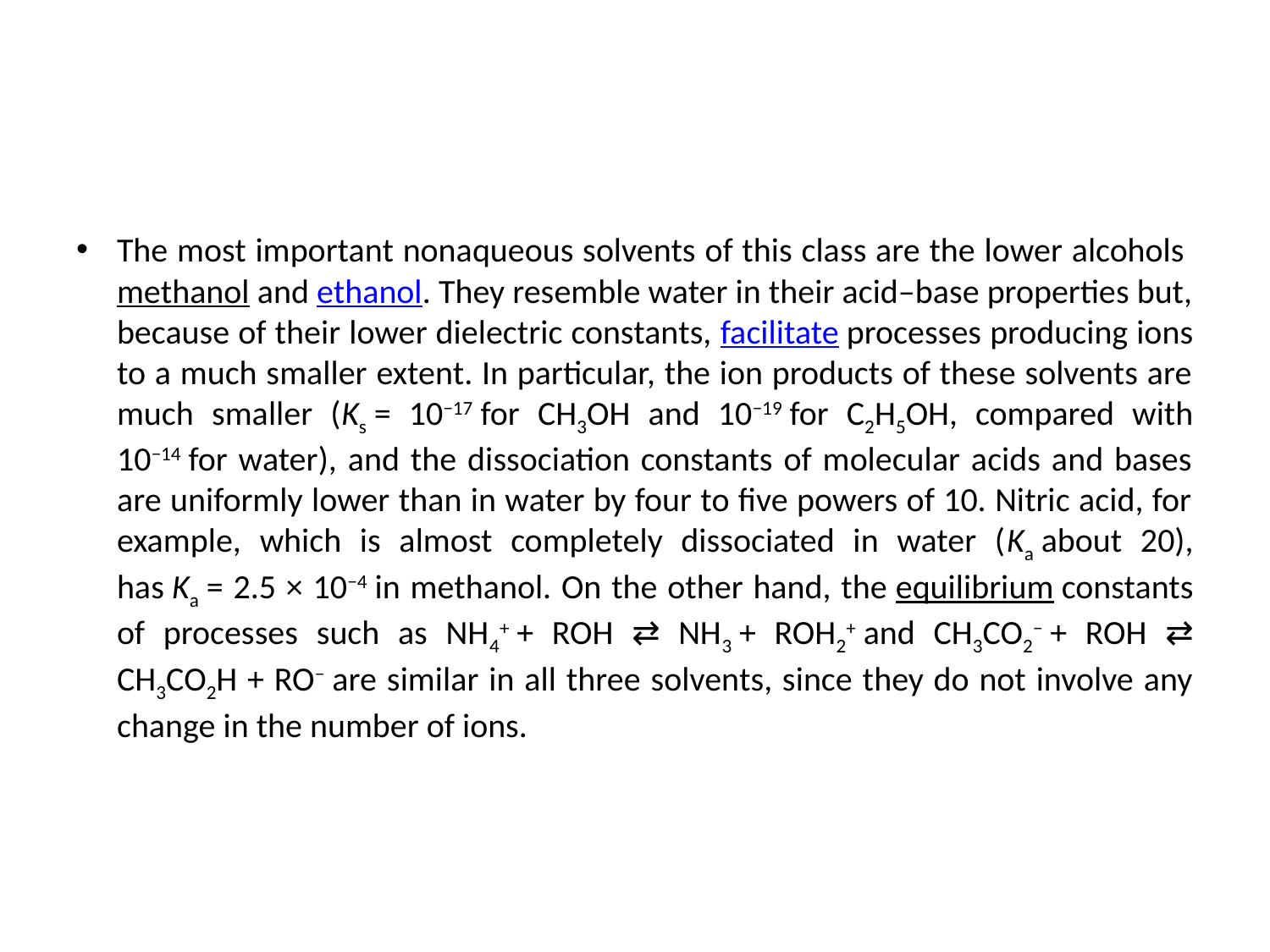

#
The most important nonaqueous solvents of this class are the lower alcohols methanol and ethanol. They resemble water in their acid–base properties but, because of their lower dielectric constants, facilitate processes producing ions to a much smaller extent. In particular, the ion products of these solvents are much smaller (Ks = 10−17 for CH3OH and 10−19 for C2H5OH, compared with 10−14 for water), and the dissociation constants of molecular acids and bases are uniformly lower than in water by four to five powers of 10. Nitric acid, for example, which is almost completely dissociated in water (Ka about 20), has Ka = 2.5 × 10−4 in methanol. On the other hand, the equilibrium constants of processes such as NH4+ + ROH ⇄ NH3 + ROH2+ and CH3CO2− + ROH ⇄ CH3CO2H + RO− are similar in all three solvents, since they do not involve any change in the number of ions.